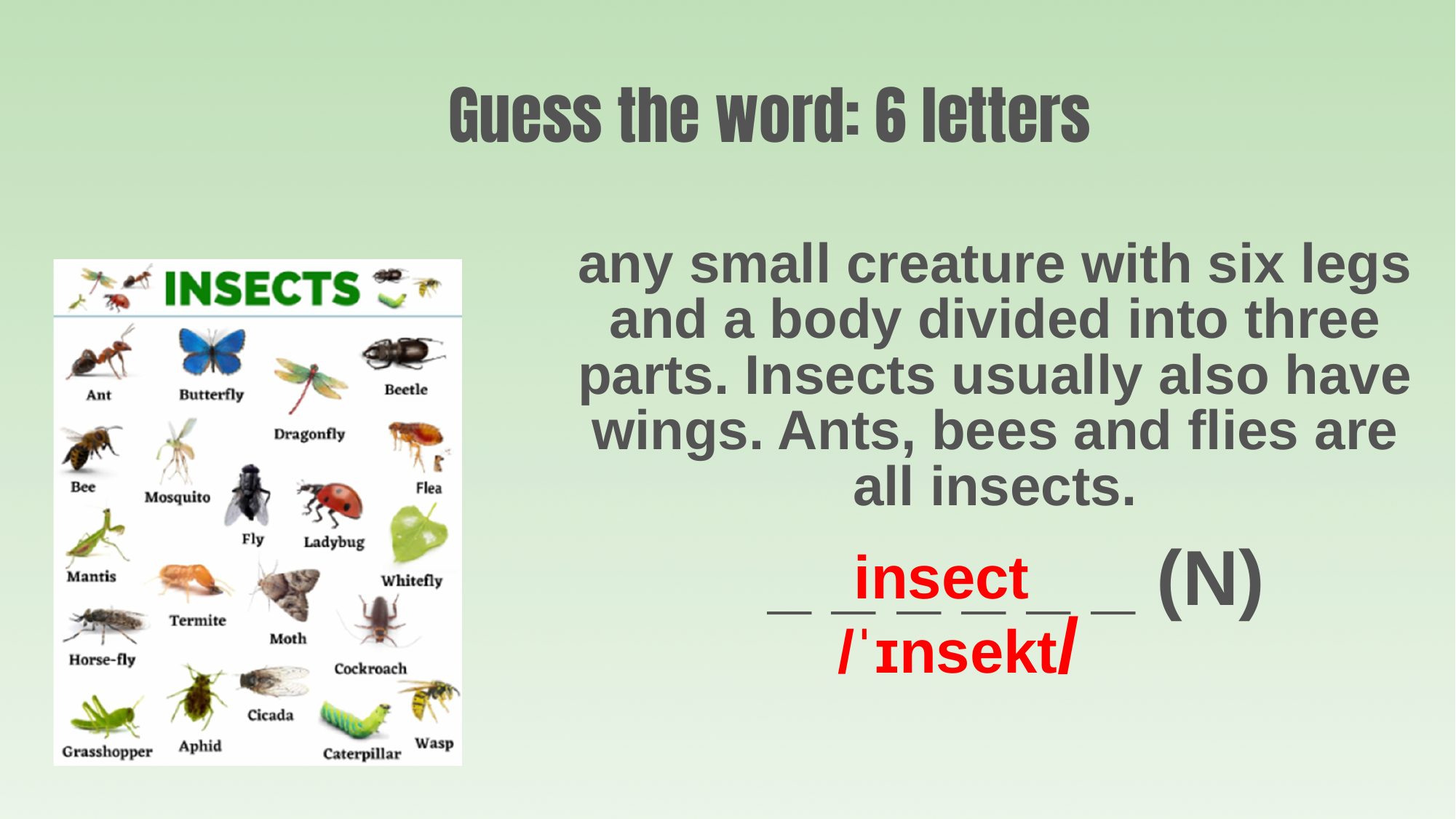

Guess the word: 6 letters
any small creature with six legs and a body divided into three parts. Insects usually also have wings. Ants, bees and flies are all insects.

insect
/ˈɪnsekt/

_ _ _ _ _ _ (N)